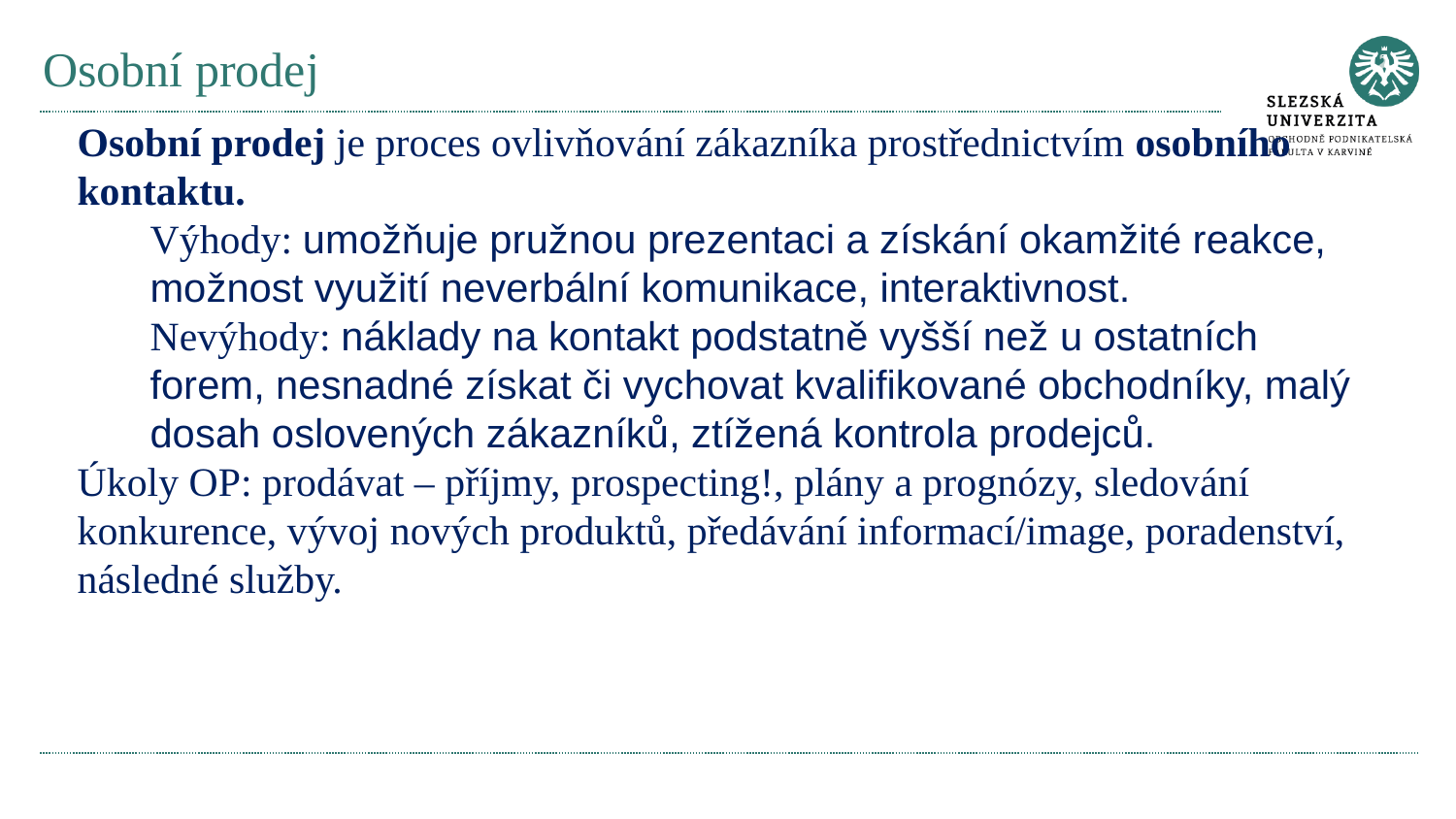

# Osobní prodej
Osobní prodej je proces ovlivňování zákazníka prostřednictvím osobního kontaktu.
Výhody: umožňuje pružnou prezentaci a získání okamžité reakce, možnost využití neverbální komunikace, interaktivnost.
Nevýhody: náklady na kontakt podstatně vyšší než u ostatních forem, nesnadné získat či vychovat kvalifikované obchodníky, malý dosah oslovených zákazníků, ztížená kontrola prodejců.
Úkoly OP: prodávat – příjmy, prospecting!, plány a prognózy, sledování konkurence, vývoj nových produktů, předávání informací/image, poradenství, následné služby.